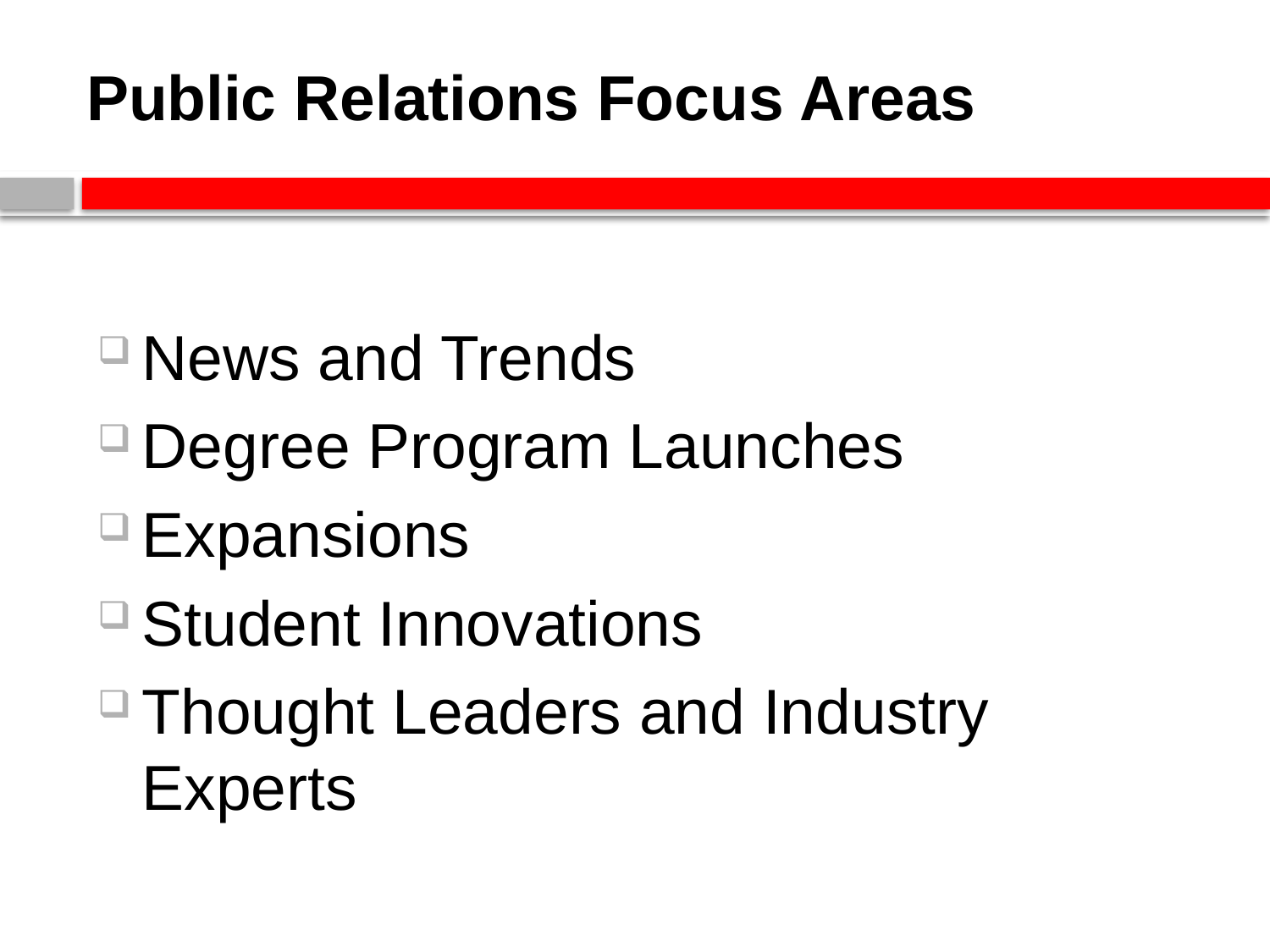

# Public Relations Focus Areas

News and Trends
Degree Program Launches
Expansions
Student Innovations
Thought Leaders and Industry Experts